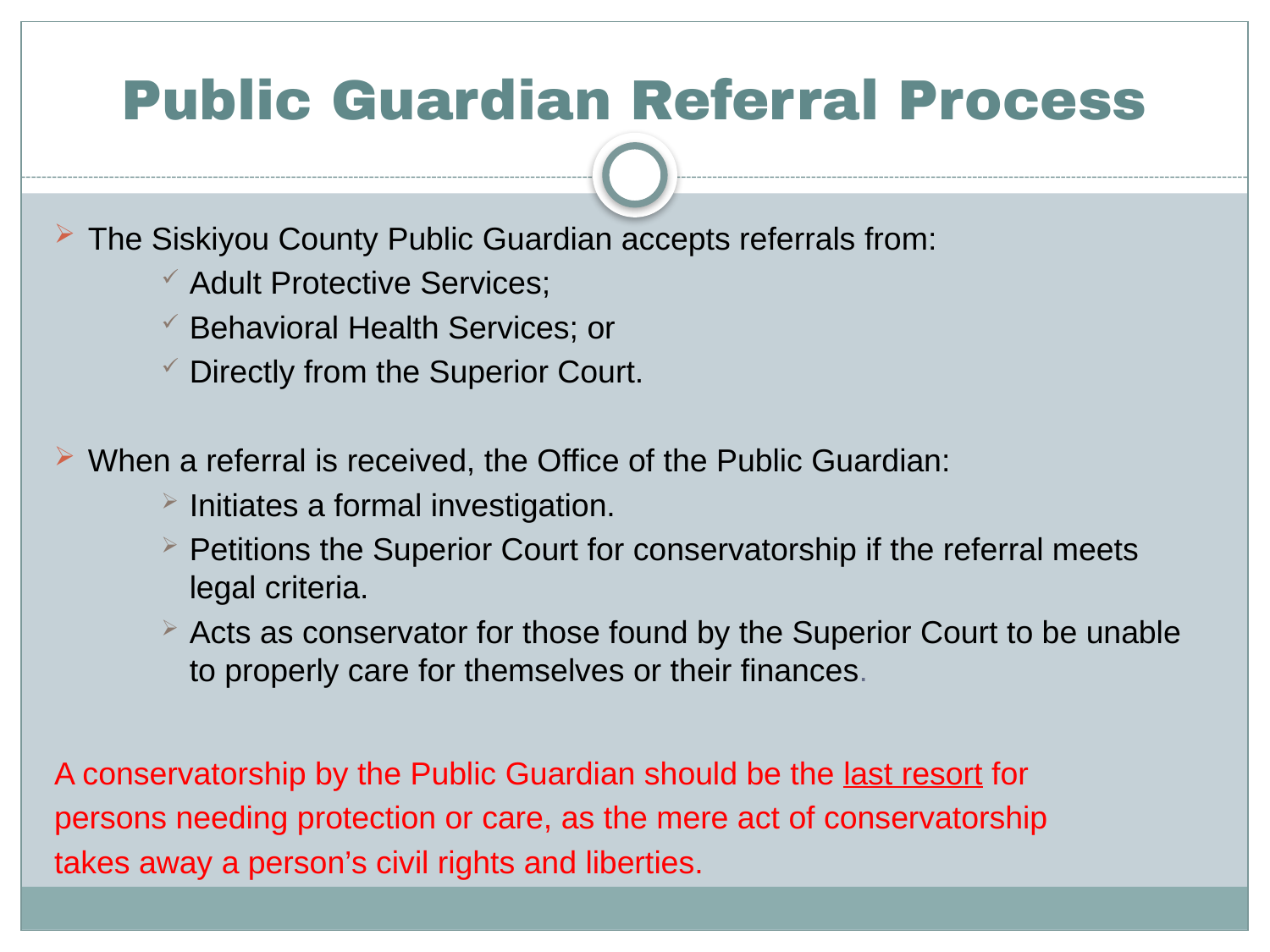

# Public Guardian Referral Process
The Siskiyou County Public Guardian accepts referrals from:
Adult Protective Services;
Behavioral Health Services; or
Directly from the Superior Court.

When a referral is received, the Office of the Public Guardian:
Initiates a formal investigation.
Petitions the Superior Court for conservatorship if the referral meets legal criteria.
Acts as conservator for those found by the Superior Court to be unable to properly care for themselves or their finances.

A conservatorship by the Public Guardian should be the last resort for
persons needing protection or care, as the mere act of conservatorship
takes away a person’s civil rights and liberties.